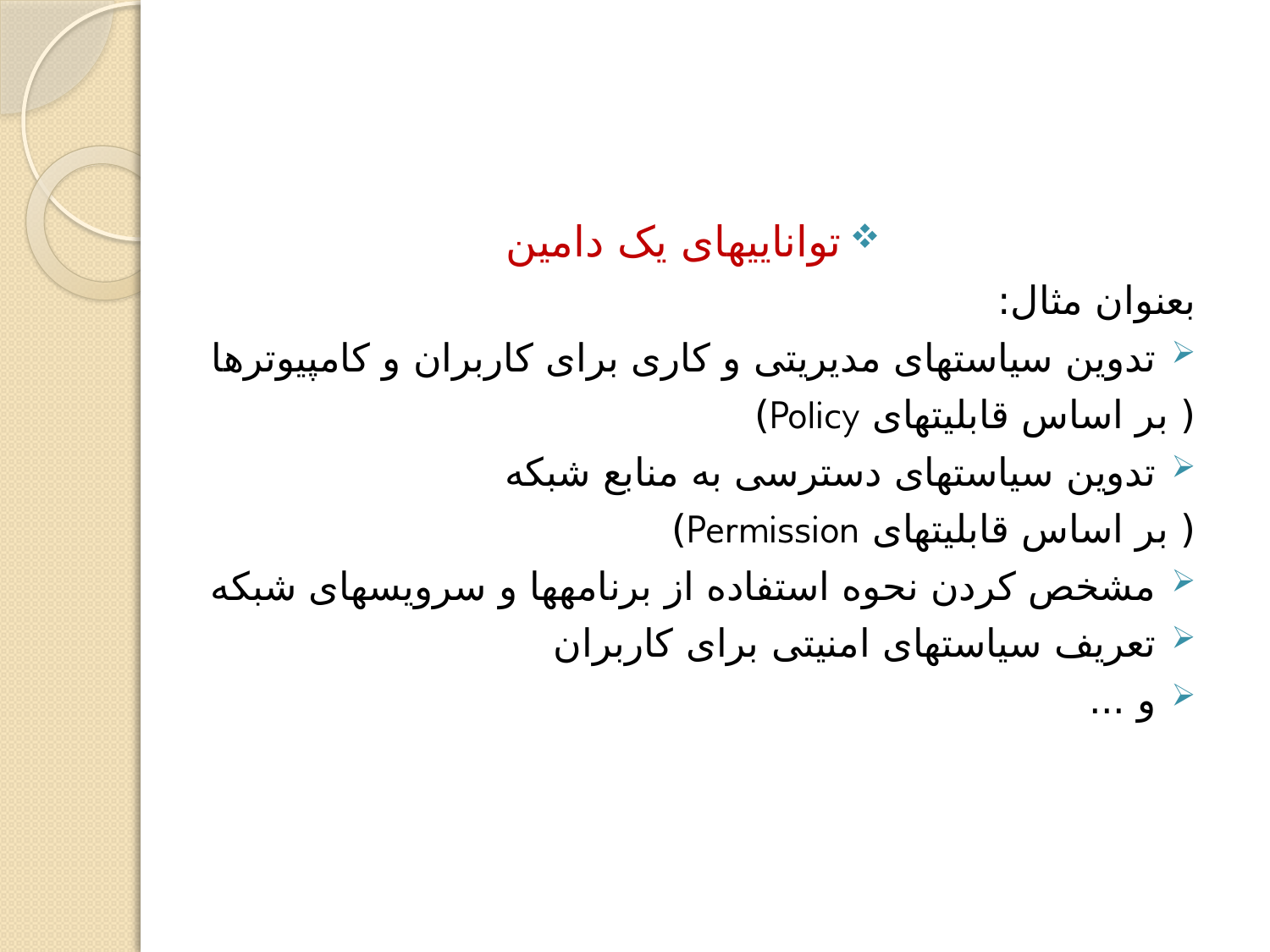

توانایی‏های یک دامین
بعنوان مثال:
تدوین سیاست‏های مدیریتی و کاری برای کاربران و کامپیوترها
( بر اساس قابلیت‏های Policy)
تدوین سیاست‏های دسترسی به منابع شبکه
( بر اساس قابلیت‏های Permission)
مشخص کردن نحوه استفاده از برنامه‏ها و سرویس‏های شبکه
تعریف سیاست‏های امنیتی برای کاربران
و ...